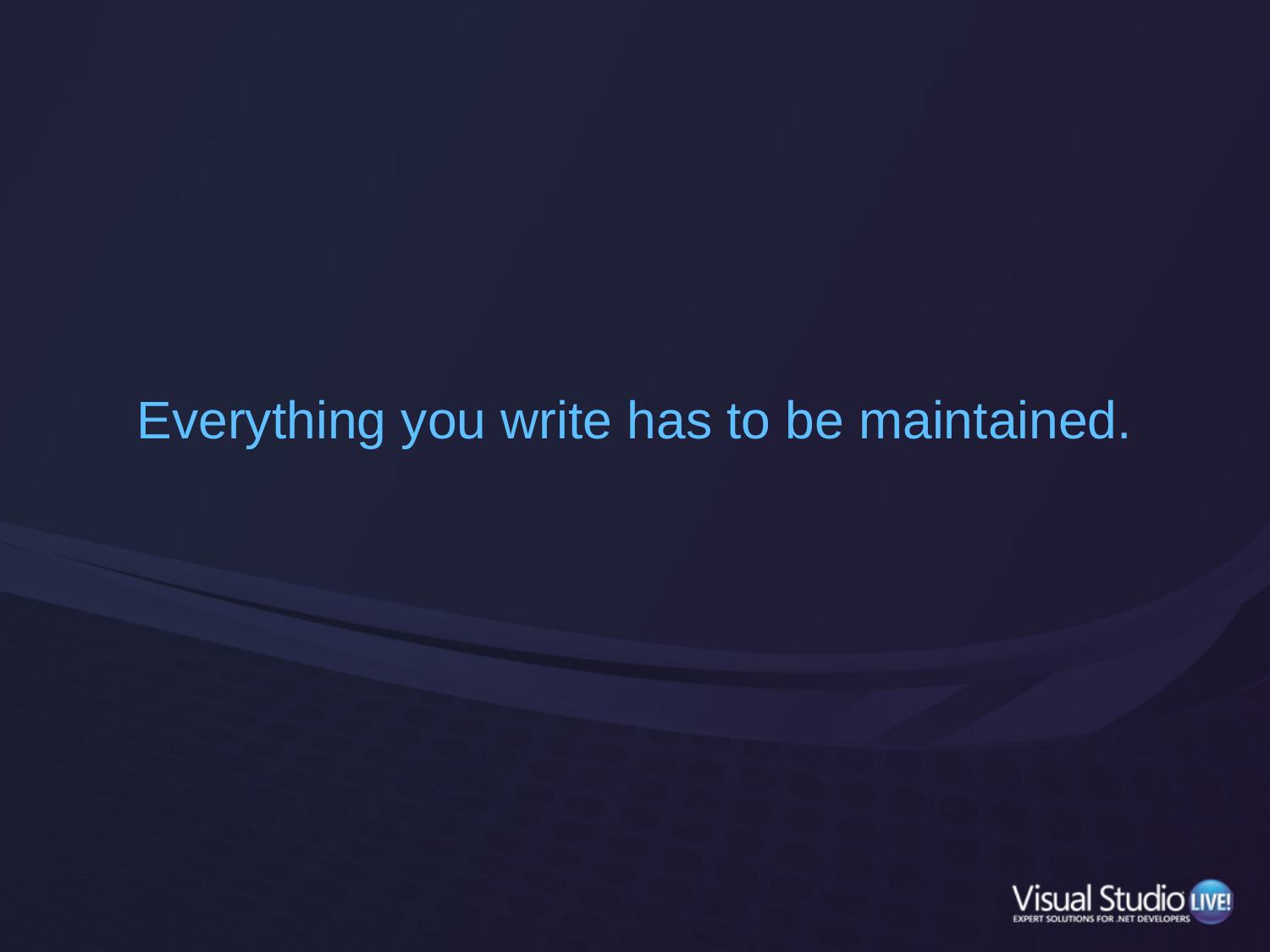

# Everything you write has to be maintained.